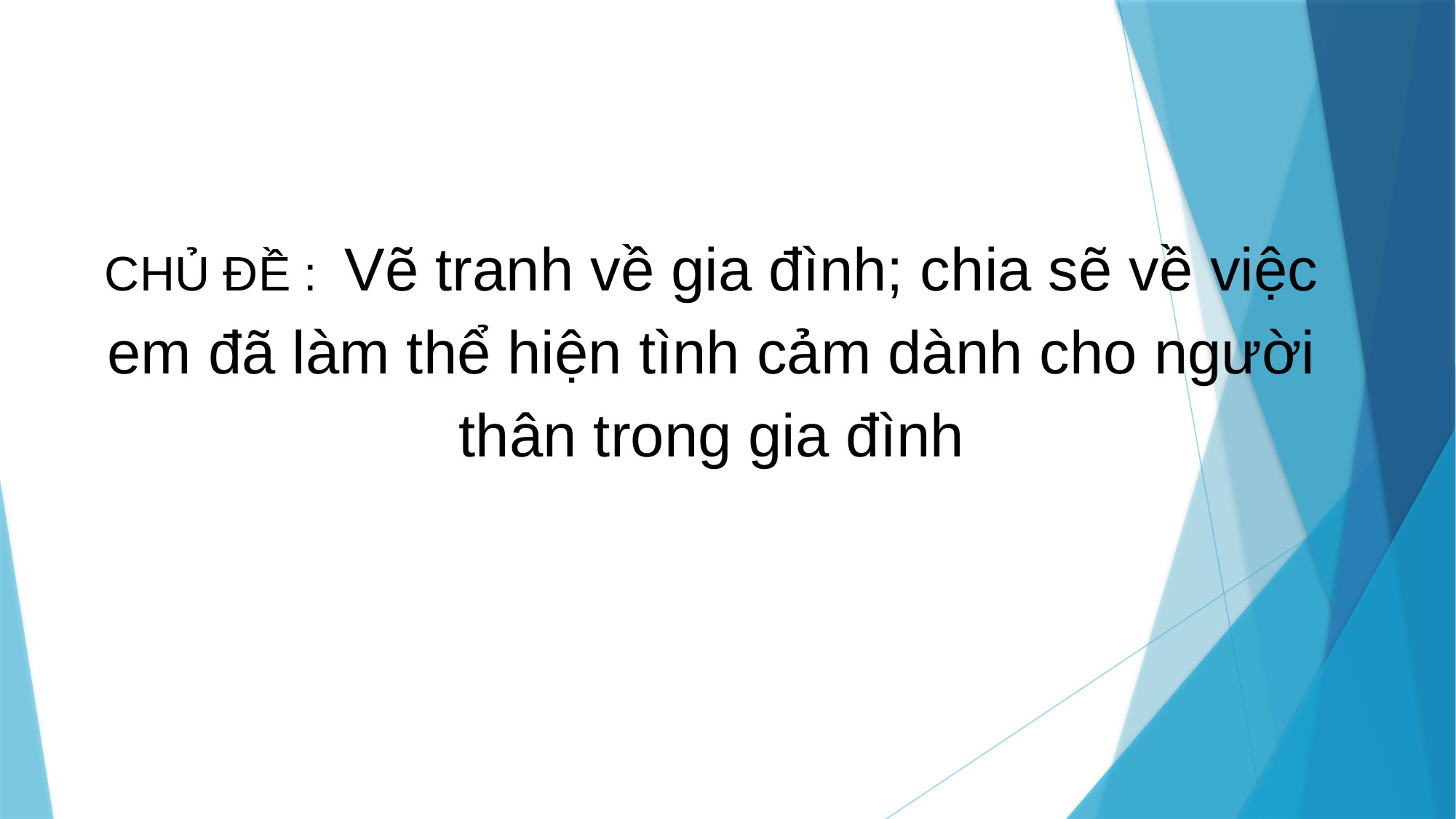

CHỦ ĐỀ :  Vẽ tranh về gia đình; chia sẽ về việc em đã làm thể hiện tình cảm dành cho người thân trong gia đình